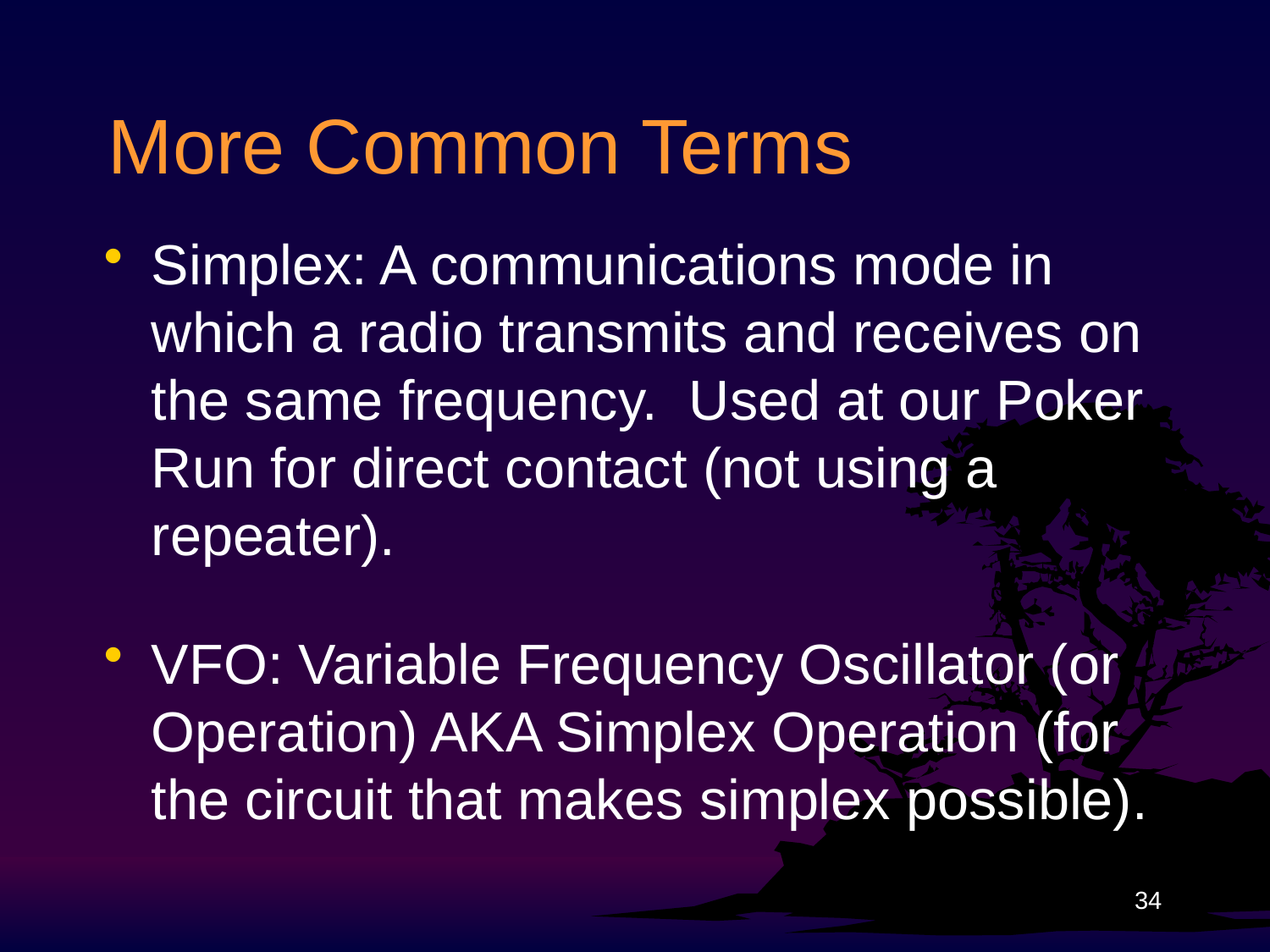

# More Common Terms
Simplex: A communications mode in which a radio transmits and receives on the same frequency.  Used at our Poker Run for direct contact (not using a repeater).

VFO: Variable Frequency Oscillator (or Operation) AKA Simplex Operation (for the circuit that makes simplex possible).

34